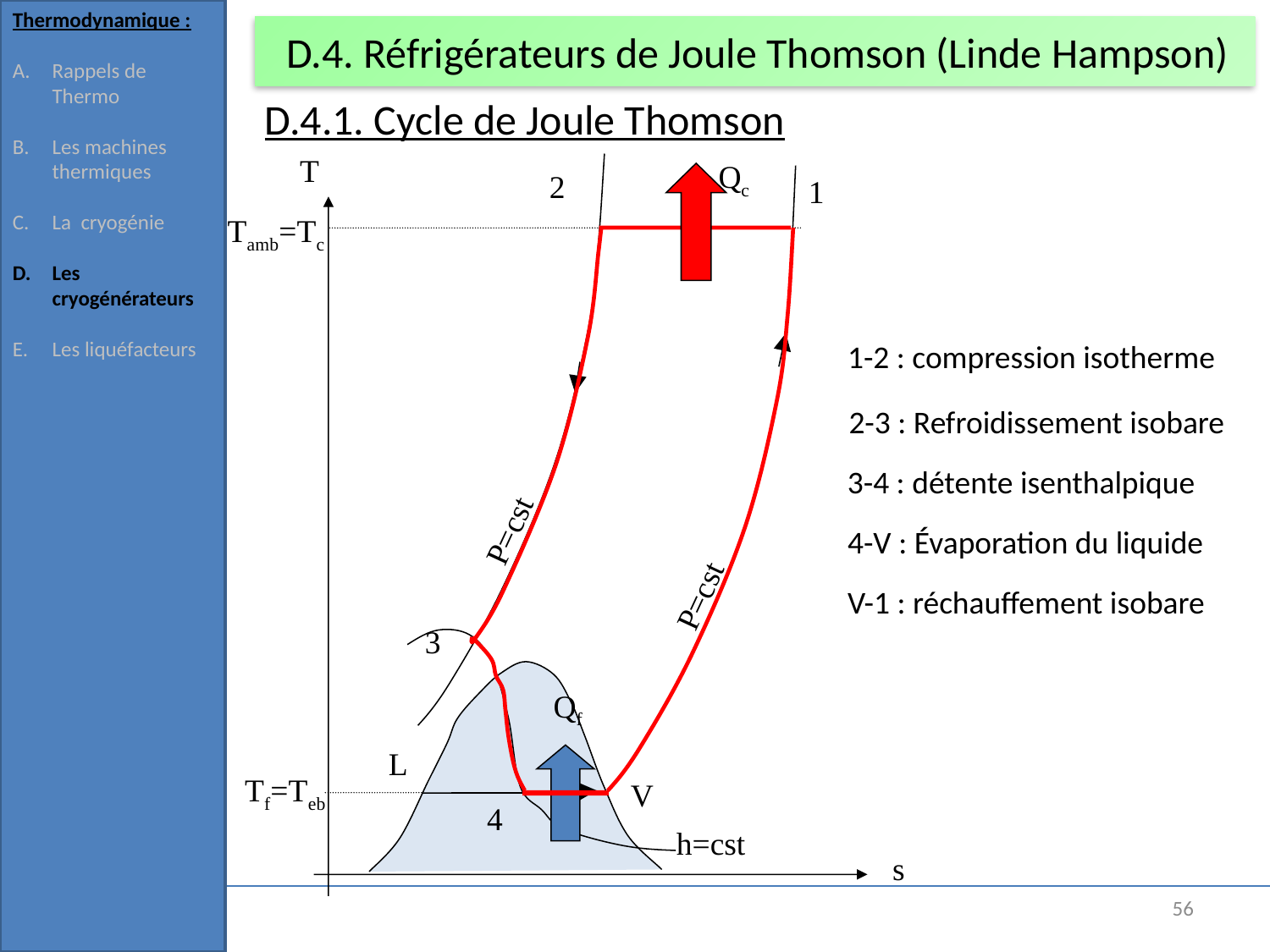

Thermodynamique :

Rappels de Thermo

Les machines thermiques

La  cryogénie

Les cryogénérateurs

Les liquéfacteurs
# D.4. Réfrigérateurs de Joule Thomson (Linde Hampson)
D.4.1. Cycle de Joule Thomson
T
Qc

2
1

Tamb=Tc

3

1-2 : compression isotherme
2-3 : Refroidissement isobare
3-4 : détente isenthalpique
P=cst
4-V : Évaporation du liquide
P=cst
V-1 : réchauffement isobare

4

Qf

L
Tf=Teb
V

h=cst
s

56